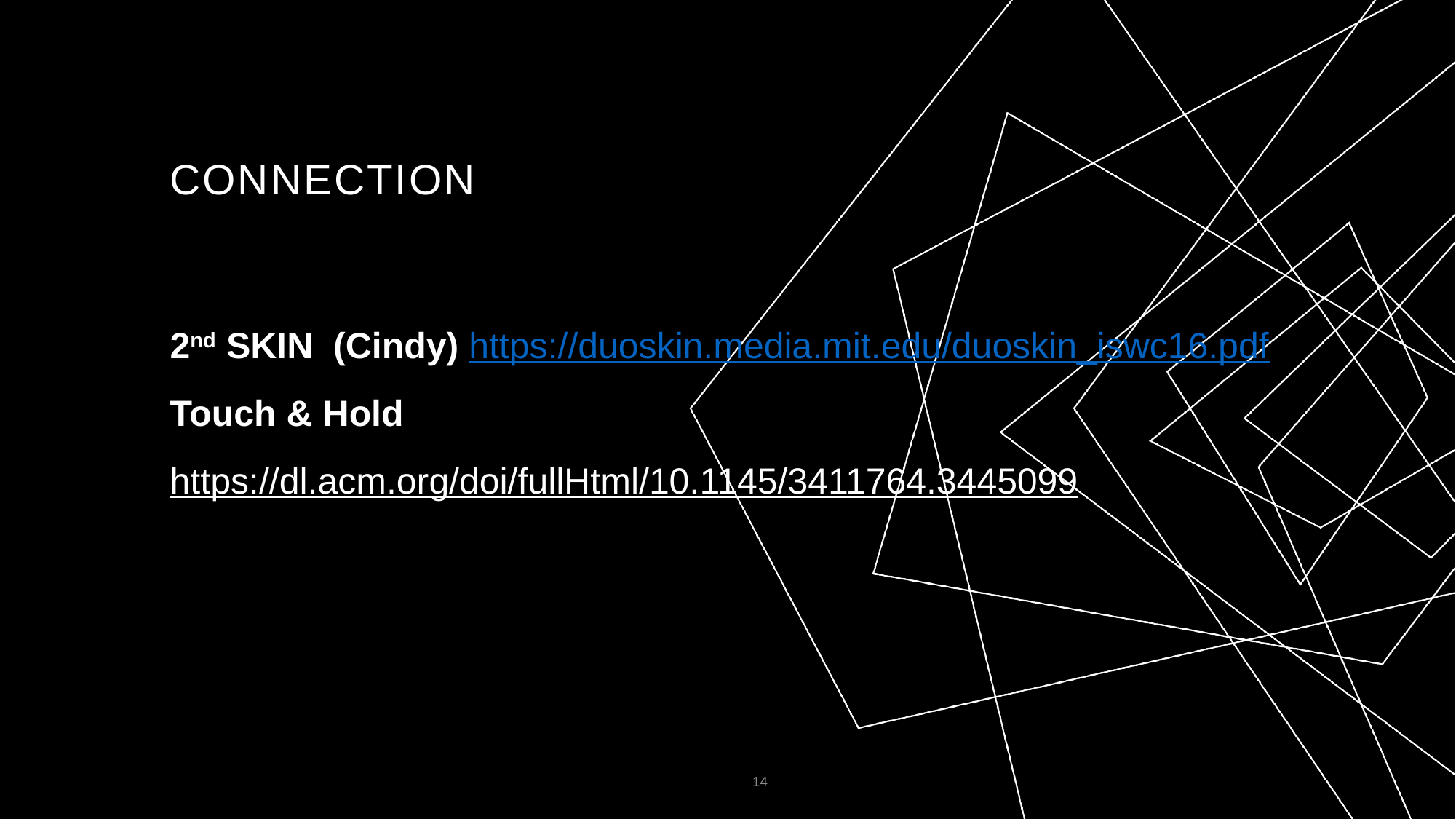

# CONNECTION
2nd SKIN  (Cindy) https://duoskin.media.mit.edu/duoskin_iswc16.pdf
Touch & Hold
https://dl.acm.org/doi/fullHtml/10.1145/3411764.3445099

14